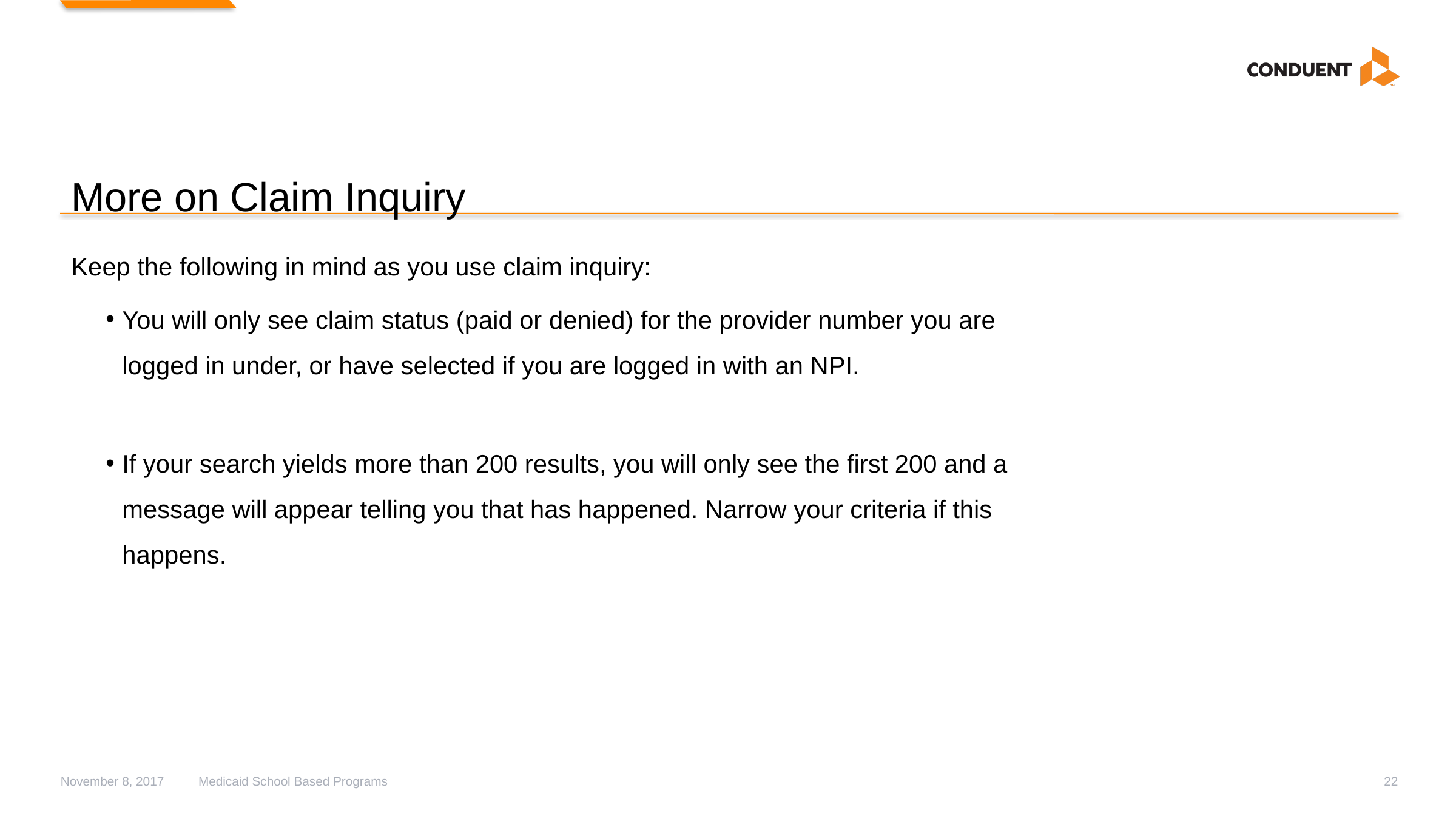

# More on Claim Inquiry
Keep the following in mind as you use claim inquiry:
You will only see claim status (paid or denied) for the provider number you are logged in under, or have selected if you are logged in with an NPI.
If your search yields more than 200 results, you will only see the first 200 and a message will appear telling you that has happened. Narrow your criteria if this happens.

November 8, 2017
Medicaid School Based Programs
22